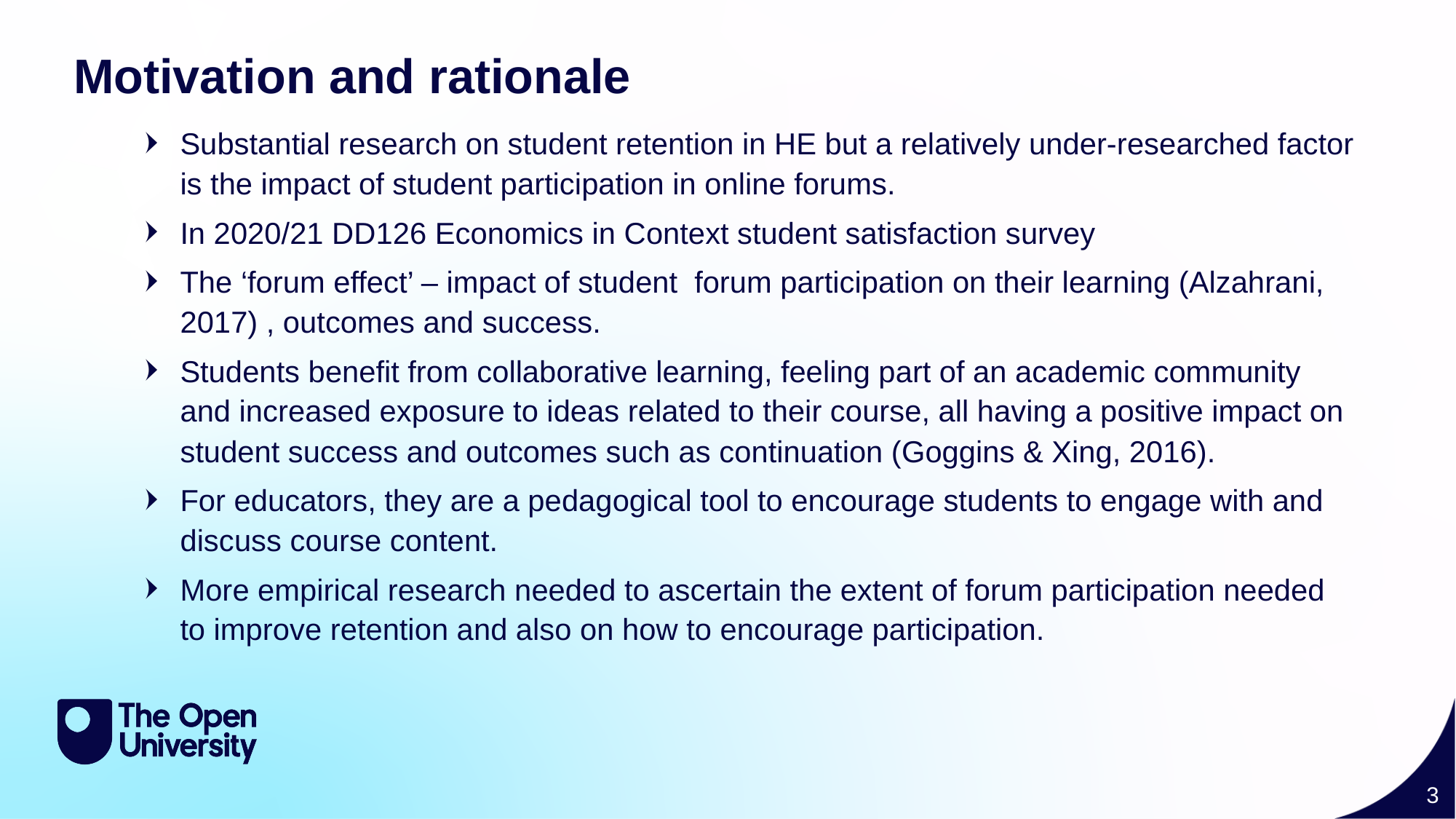

Motivation and rationale
Substantial research on student retention in HE but a relatively under-researched factor is the impact of student participation in online forums.
In 2020/21 DD126 Economics in Context student satisfaction survey
The ‘forum effect’ – impact of student  forum participation on their learning (Alzahrani, 2017) , outcomes and success.
Students benefit from collaborative learning, feeling part of an academic community and increased exposure to ideas related to their course, all having a positive impact on student success and outcomes such as continuation (Goggins & Xing, 2016).
For educators, they are a pedagogical tool to encourage students to engage with and discuss course content.
More empirical research needed to ascertain the extent of forum participation needed to improve retention and also on how to encourage participation.